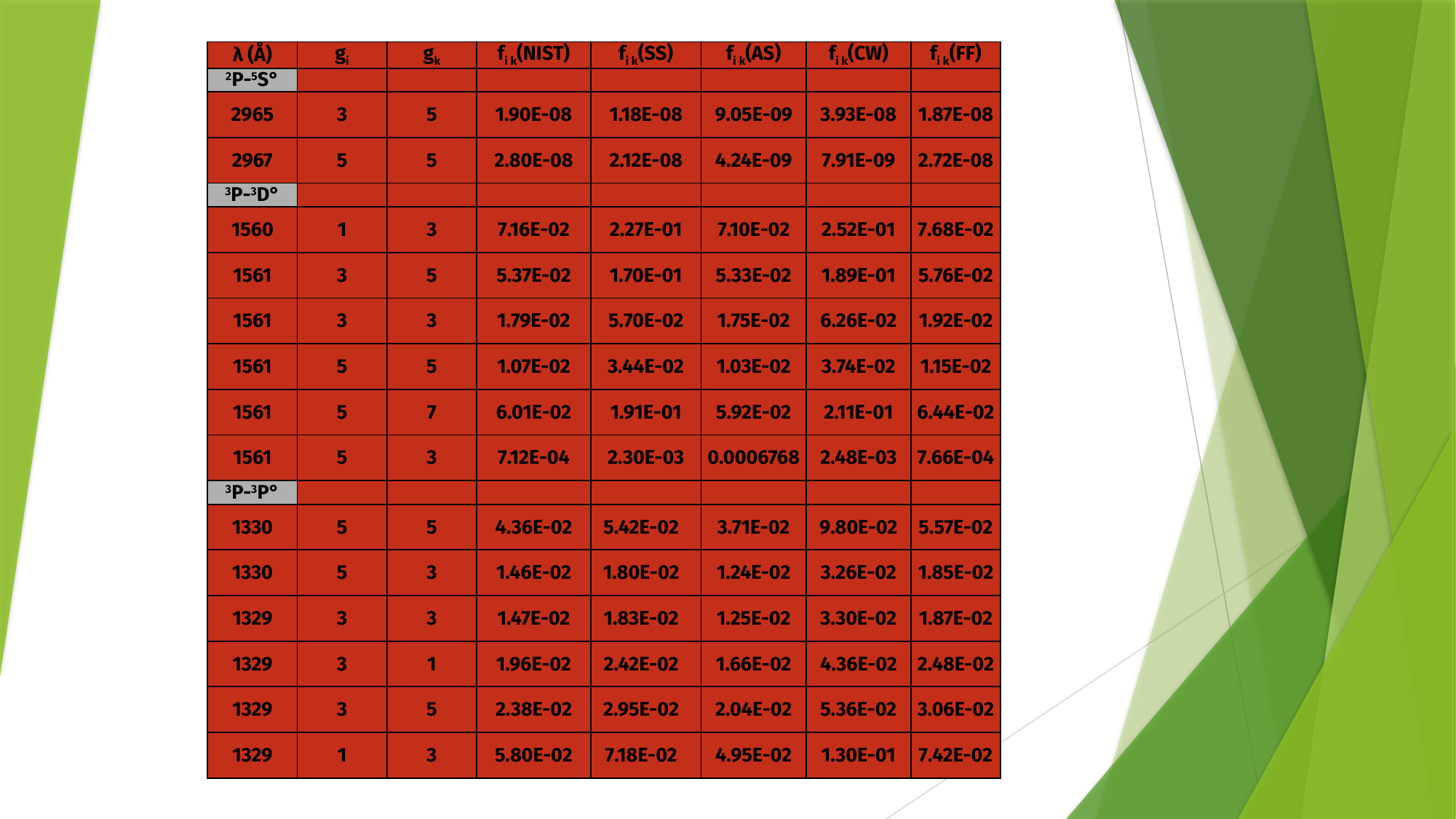

| λ (Å) | gi | gk | fi k(NIST) | fi k(SS) | fi k(AS) | fi k(CW) | fi k(FF) |
| --- | --- | --- | --- | --- | --- | --- | --- |
| 2P-5S° |  |  |  |  |  |  |  |
| 2965 | 3 | 5 | 1.90E-08 | 1.18E-08 | 9.05E-09 | 3.93E-08 | 1.87E-08 |
| 2967 | 5 | 5 | 2.80E-08 | 2.12E-08 | 4.24E-09 | 7.91E-09 | 2.72E-08 |
| 3P-3D° |  |  |  |  |  |  |  |
| 1560 | 1 | 3 | 7.16E-02 | 2.27E-01 | 7.10E-02 | 2.52E-01 | 7.68E-02 |
| 1561 | 3 | 5 | 5.37E-02 | 1.70E-01 | 5.33E-02 | 1.89E-01 | 5.76E-02 |
| 1561 | 3 | 3 | 1.79E-02 | 5.70E-02 | 1.75E-02 | 6.26E-02 | 1.92E-02 |
| 1561 | 5 | 5 | 1.07E-02 | 3.44E-02 | 1.03E-02 | 3.74E-02 | 1.15E-02 |
| 1561 | 5 | 7 | 6.01E-02 | 1.91E-01 | 5.92E-02 | 2.11E-01 | 6.44E-02 |
| 1561 | 5 | 3 | 7.12E-04 | 2.30E-03 | 0.0006768 | 2.48E-03 | 7.66E-04 |
| 3P-3P° |  |  |  |  |  |  |  |
| 1330 | 5 | 5 | 4.36E-02 | 5.42E-02 | 3.71E-02 | 9.80E-02 | 5.57E-02 |
| 1330 | 5 | 3 | 1.46E-02 | 1.80E-02 | 1.24E-02 | 3.26E-02 | 1.85E-02 |
| 1329 | 3 | 3 | 1.47E-02 | 1.83E-02 | 1.25E-02 | 3.30E-02 | 1.87E-02 |
| 1329 | 3 | 1 | 1.96E-02 | 2.42E-02 | 1.66E-02 | 4.36E-02 | 2.48E-02 |
| 1329 | 3 | 5 | 2.38E-02 | 2.95E-02 | 2.04E-02 | 5.36E-02 | 3.06E-02 |
| 1329 | 1 | 3 | 5.80E-02 | 7.18E-02 | 4.95E-02 | 1.30E-01 | 7.42E-02 |